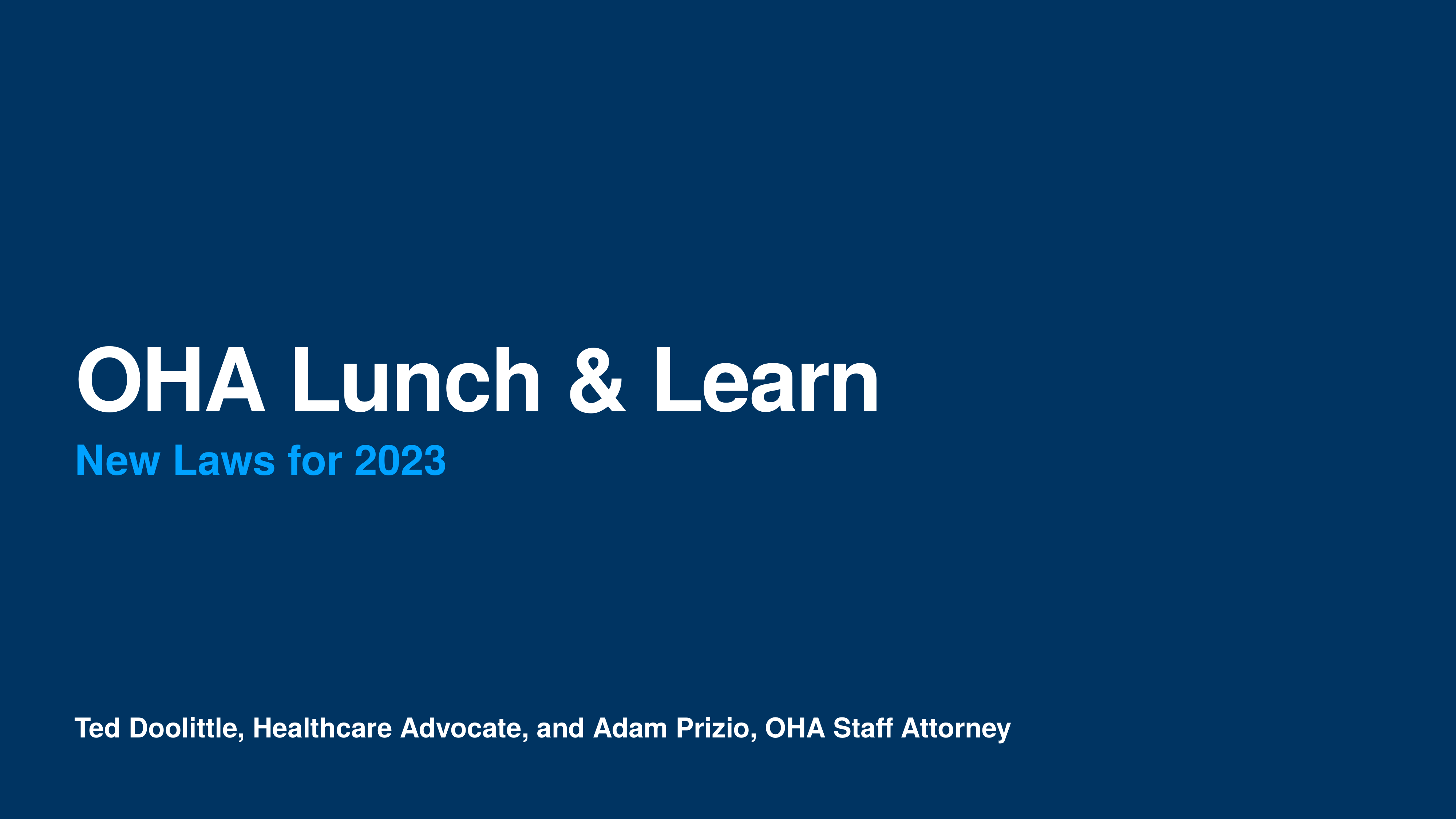

# OHA Lunch & Learn
New Laws for 2023
Ted Doolittle, Healthcare Advocate, and Adam Prizio, OHA Staff Attorney